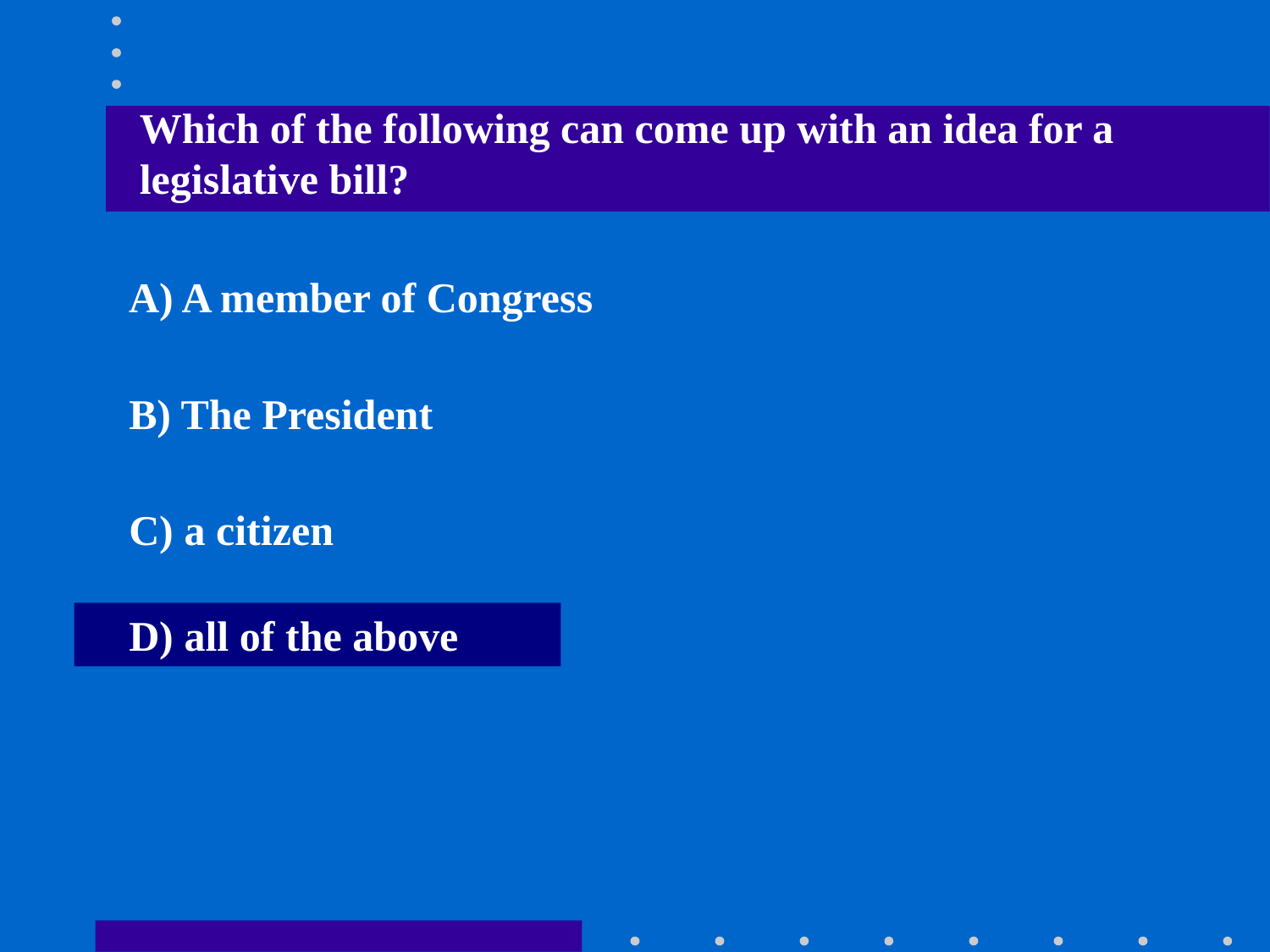

Which of the following can come up with an idea for a legislative bill?
A) A member of Congress
B) The President
C) a citizen

D) all of the above